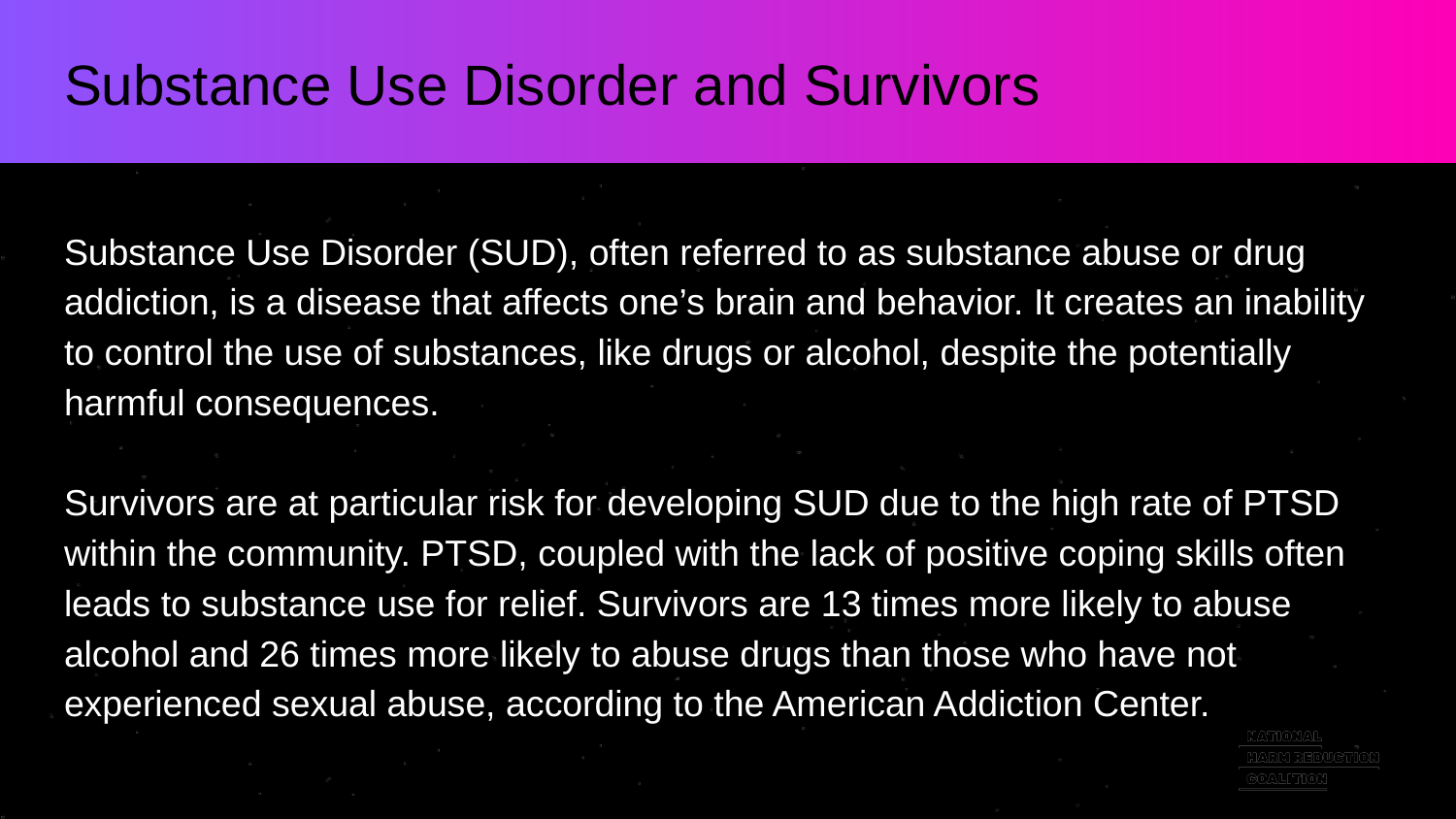

# Substance Use Disorder and Survivors
Substance Use Disorder (SUD), often referred to as substance abuse or drug addiction, is a disease that affects one’s brain and behavior. It creates an inability to control the use of substances, like drugs or alcohol, despite the potentially harmful consequences.

Survivors are at particular risk for developing SUD due to the high rate of PTSD within the community. PTSD, coupled with the lack of positive coping skills often leads to substance use for relief. Survivors are 13 times more likely to abuse alcohol and 26 times more likely to abuse drugs than those who have not experienced sexual abuse, according to the American Addiction Center.